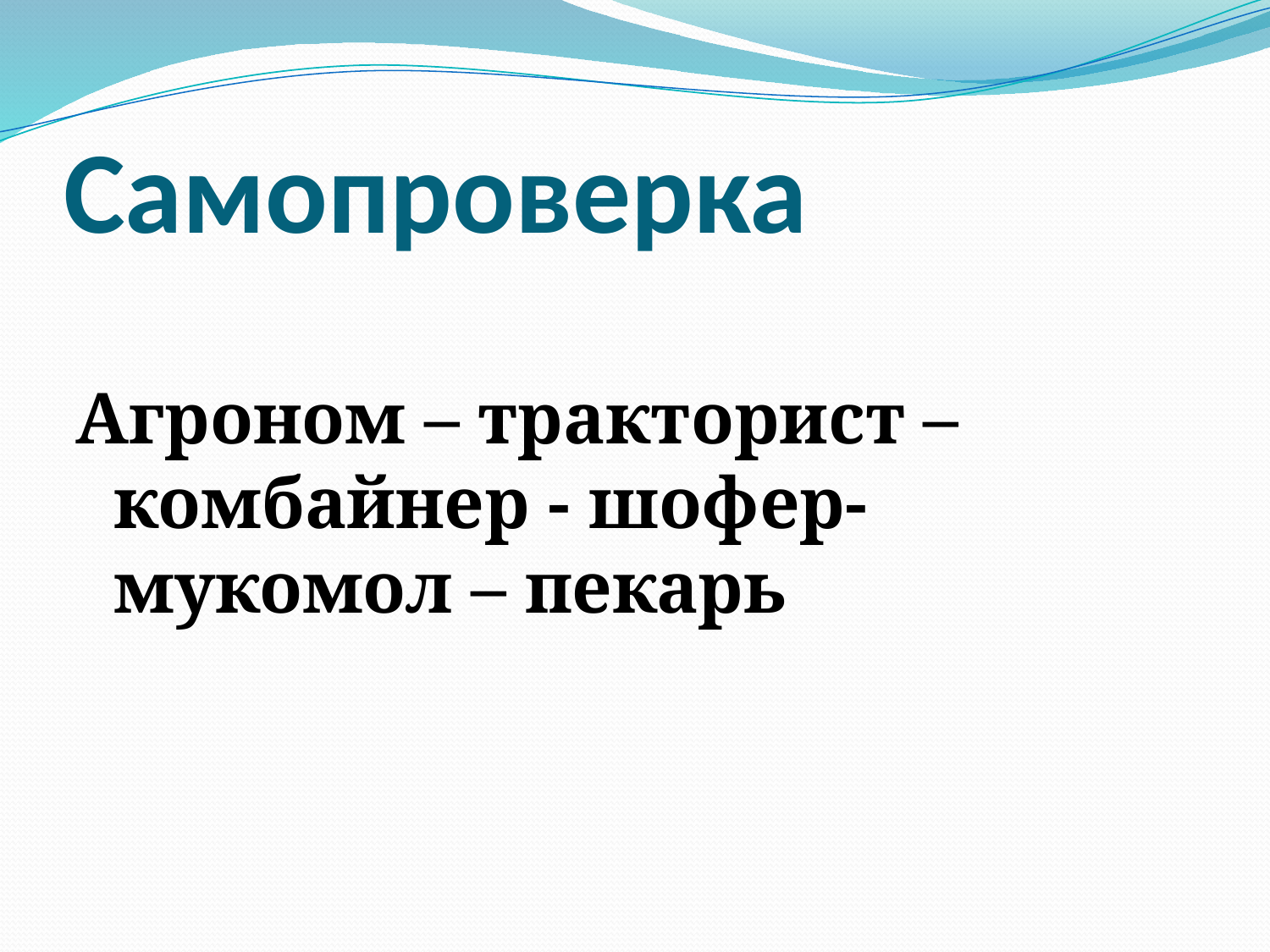

# Самопроверка

Агроном – тракторист – комбайнер - шофер-мукомол – пекарь